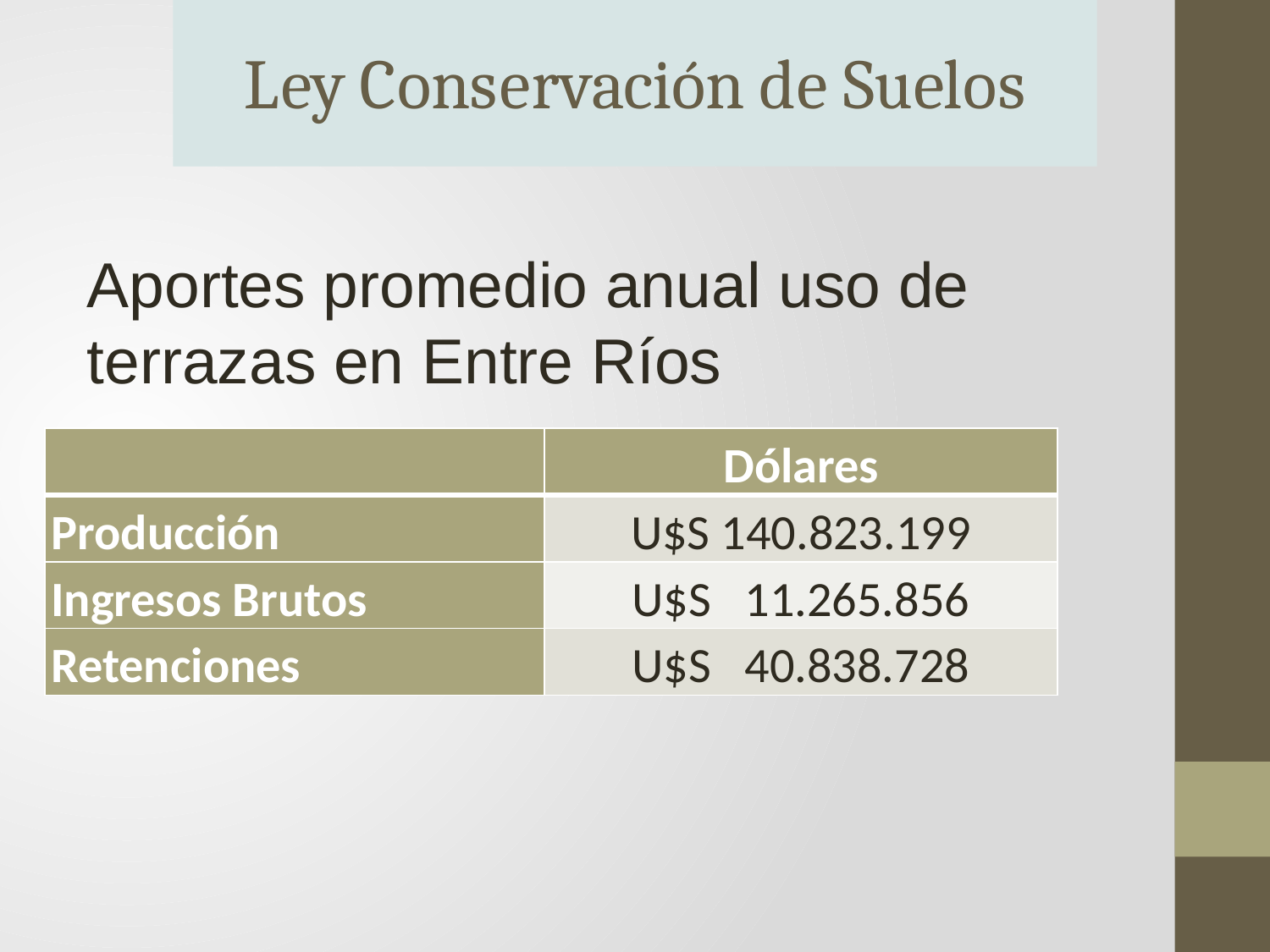

# Ley Conservación de Suelos
Aportes promedio anual uso de terrazas en Entre Ríos
|  | Dólares |
| --- | --- |
| Producción | U$S 140.823.199 |
| Ingresos Brutos | U$S 11.265.856 |
| Retenciones | U$S 40.838.728 |